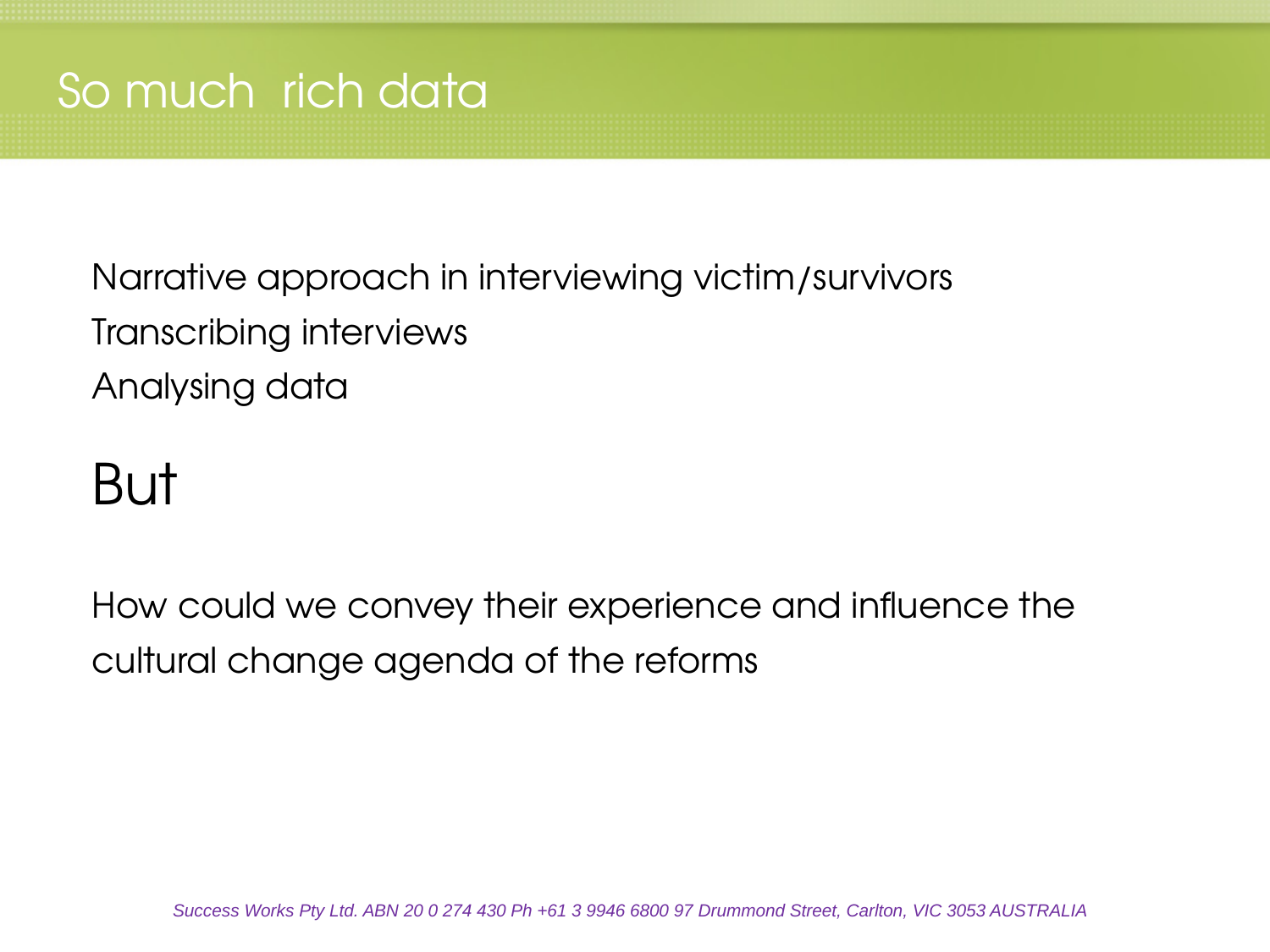

So much  rich data

Narrative approach in interviewing victim/survivors
Transcribing interviews
Analysing data

But

How could we convey their experience and influence the cultural change agenda of the reforms
Success Works Pty Ltd. ABN 20 0 274 430 Ph +61 3 9946 6800 97 Drummond Street, Carlton, VIC 3053 AUSTRALIA